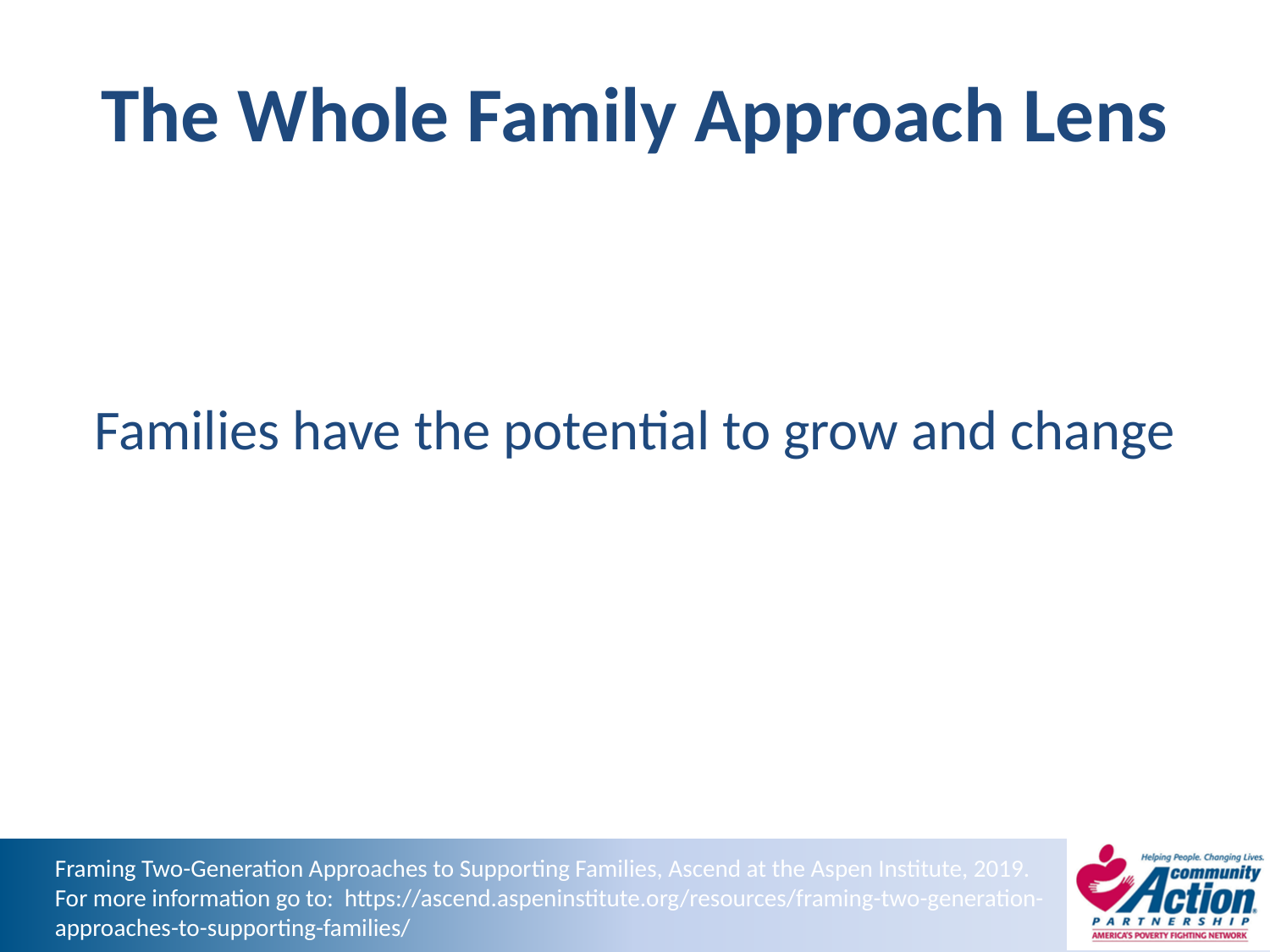

# The Whole Family Approach Lens
Families have the potential to grow and change
Framing Two-Generation Approaches to Supporting Families, Ascend at the Aspen Institute, 2019.  For more information go to:  https://ascend.aspeninstitute.org/resources/framing-two-generation-approaches-to-supporting-families/